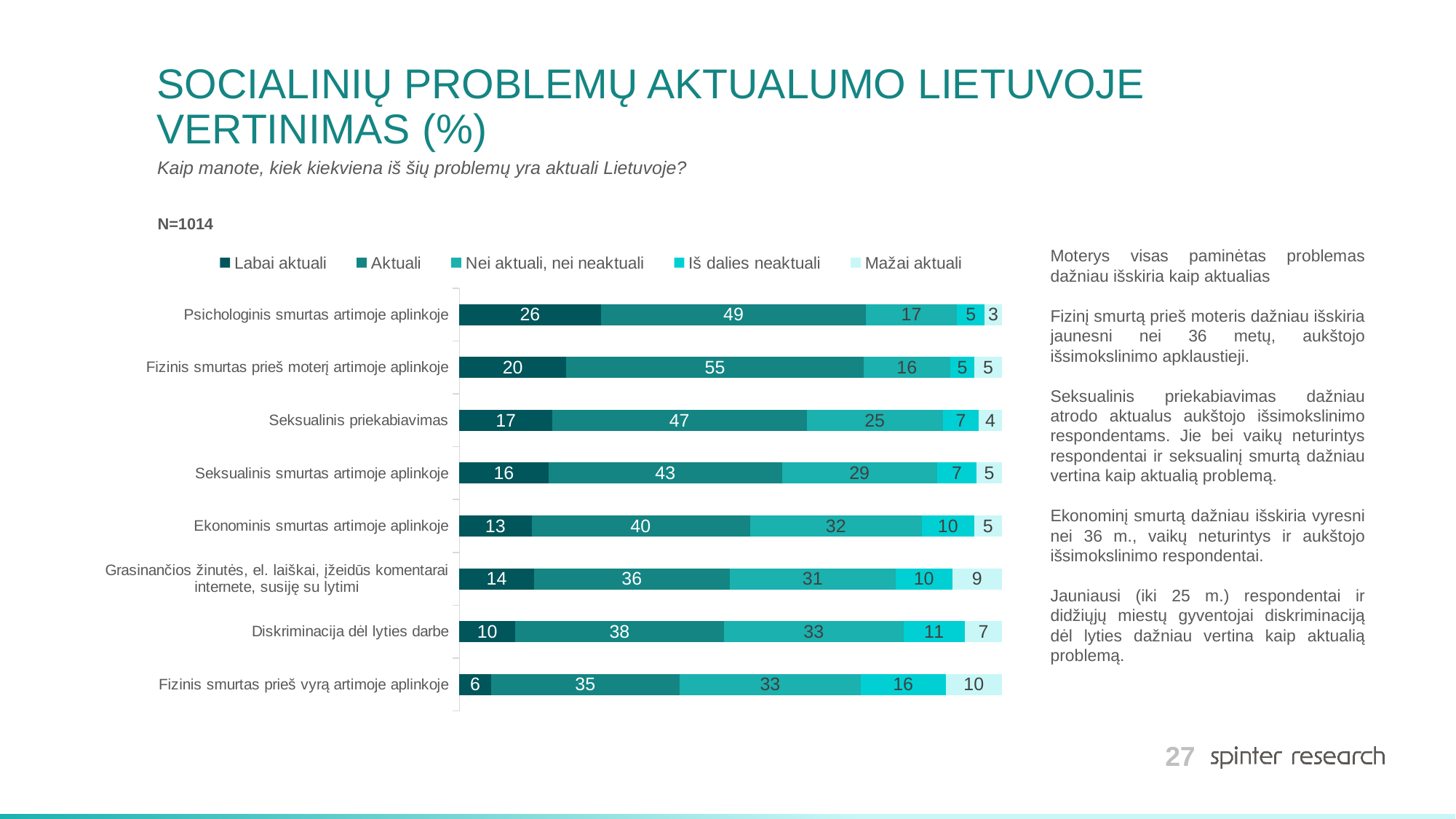

# SOCIALINIŲ PROBLEMŲ AKTUALUMO LIETUVOJE VERTINIMAS (%)
Kaip manote, kiek kiekviena iš šių problemų yra aktuali Lietuvoje?

### Chart

| Category | Labai aktuali | Aktuali | Nei aktuali, nei neaktuali | Iš dalies neaktuali | Mažai aktuali |
|---|---|---|---|---|---|
| Psichologinis smurtas artimoje aplinkoje | 26.13412228796844 | 48.81656804733728 | 16.765285996055226 | 5.128205128205128 | 3.155818540433925 |
| Fizinis smurtas prieš moterį artimoje aplinkoje | 19.723865877712033 | 54.83234714003945 | 15.877712031558186 | 4.536489151873767 | 5.029585798816568 |
| Seksualinis priekabiavimas | 17.159763313609467 | 46.84418145956607 | 25.14792899408284 | 6.607495069033531 | 4.240631163708087 |
| Seksualinis smurtas artimoje aplinkoje | 16.469428007889547 | 42.998027613412226 | 28.59960552268245 | 7.297830374753452 | 4.6351084812623276 |
| Ekonominis smurtas artimoje aplinkoje | 13.313609467455622 | 40.23668639053255 | 31.755424063116372 | 9.566074950690336 | 5.128205128205128 |
| Grasinančios žinutės, el. laiškai, įžeidūs komentarai internete, susiję su lytimi | 13.806706114398423 | 35.99605522682446 | 30.67061143984221 | 10.355029585798817 | 9.171597633136095 |
| Diskriminacija dėl lyties darbe | 10.355029585798817 | 38.362919132149905 | 33.234714003944774 | 11.242603550295858 | 6.804733727810651 |
| Fizinis smurtas prieš vyrą artimoje aplinkoje | 5.818540433925049 | 34.81262327416174 | 33.33333333333333 | 15.680473372781064 | 10.355029585798817 |
N=1014
Moterys visas paminėtas problemas dažniau išskiria kaip aktualias

Fizinį smurtą prieš moteris dažniau išskiria jaunesni nei 36 metų, aukštojo išsimokslinimo apklaustieji.

Seksualinis priekabiavimas dažniau atrodo aktualus aukštojo išsimokslinimo respondentams. Jie bei vaikų neturintys respondentai ir seksualinį smurtą dažniau vertina kaip aktualią problemą.

Ekonominį smurtą dažniau išskiria vyresni nei 36 m., vaikų neturintys ir aukštojo išsimokslinimo respondentai.

Jauniausi (iki 25 m.) respondentai ir didžiųjų miestų gyventojai diskriminaciją dėl lyties dažniau vertina kaip aktualią problemą.